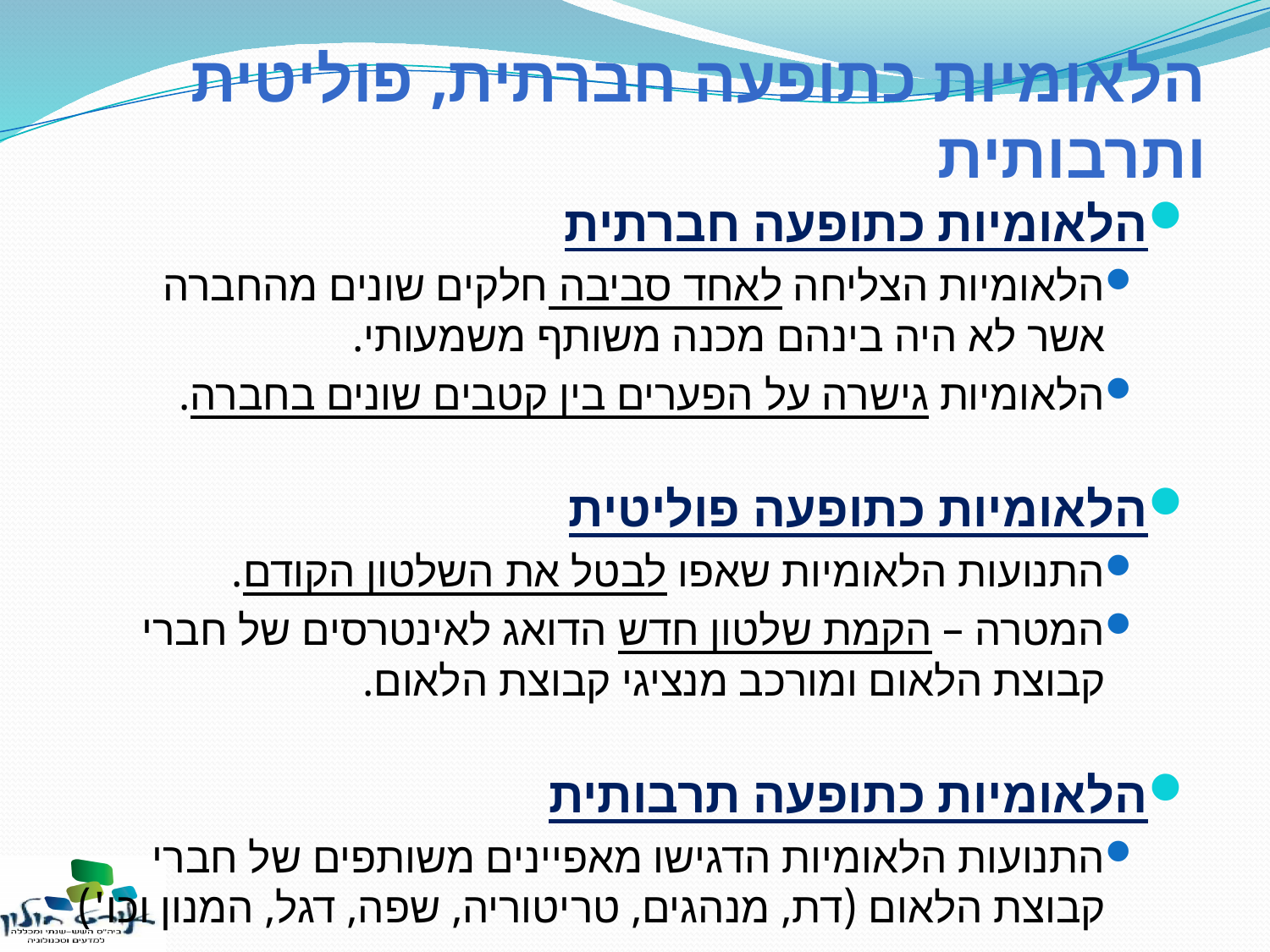

# הלאומיות כתופעה חברתית, פוליטית ותרבותית
הלאומיות כתופעה חברתית
הלאומיות הצליחה לאחד סביבה חלקים שונים מהחברה אשר לא היה בינהם מכנה משותף משמעותי.
הלאומיות גישרה על הפערים בין קטבים שונים בחברה.
הלאומיות כתופעה פוליטית
התנועות הלאומיות שאפו לבטל את השלטון הקודם.
המטרה – הקמת שלטון חדש הדואג לאינטרסים של חברי קבוצת הלאום ומורכב מנציגי קבוצת הלאום.
הלאומיות כתופעה תרבותית
התנועות הלאומיות הדגישו מאפיינים משותפים של חברי קבוצת הלאום (דת, מנהגים, טריטוריה, שפה, דגל, המנון וכו')